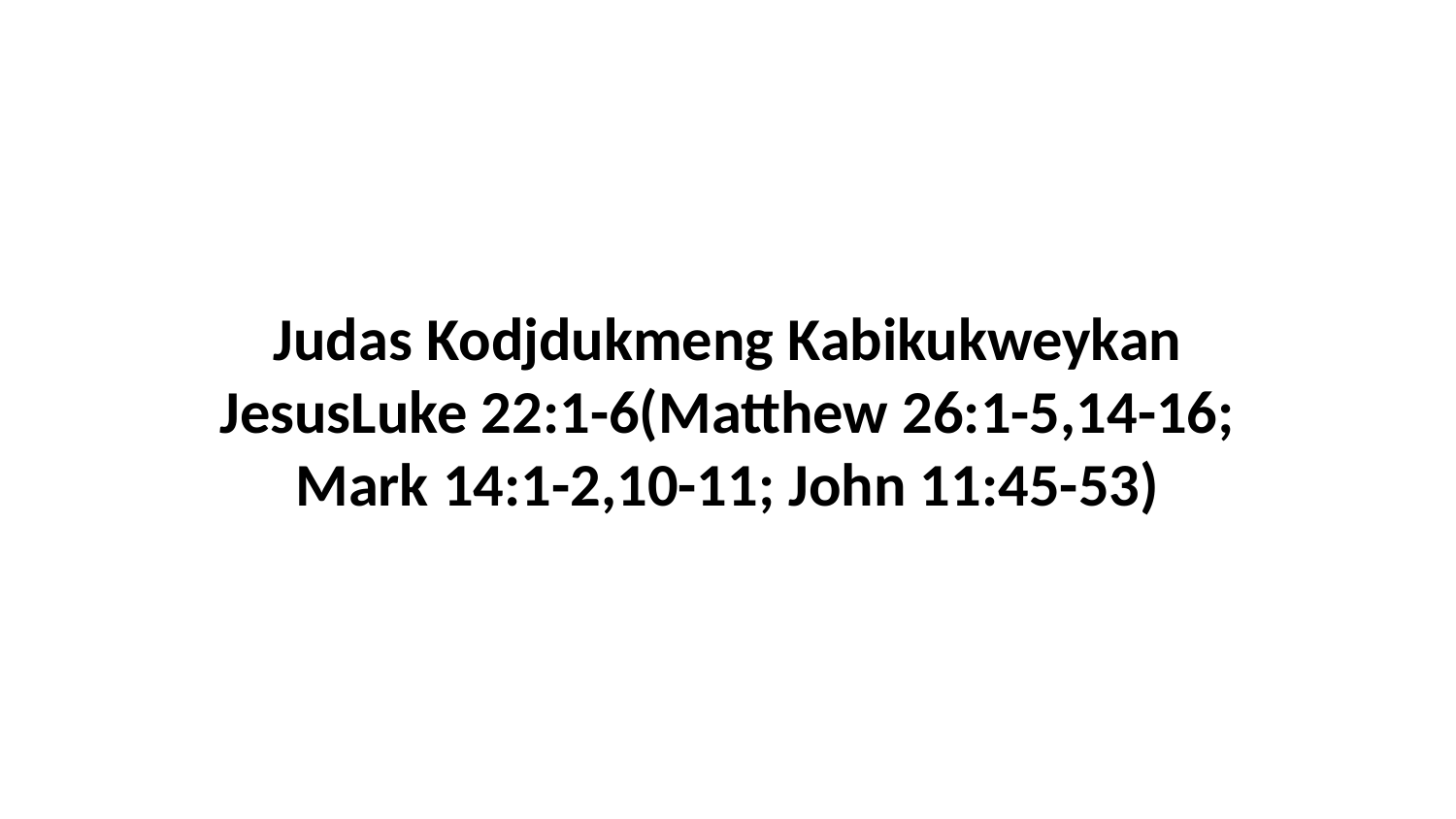

Judas Kodjdukmeng Kabikukweykan JesusLuke 22:1-6(Matthew 26:1-5,14-16; Mark 14:1-2,10-11; John 11:45-53)